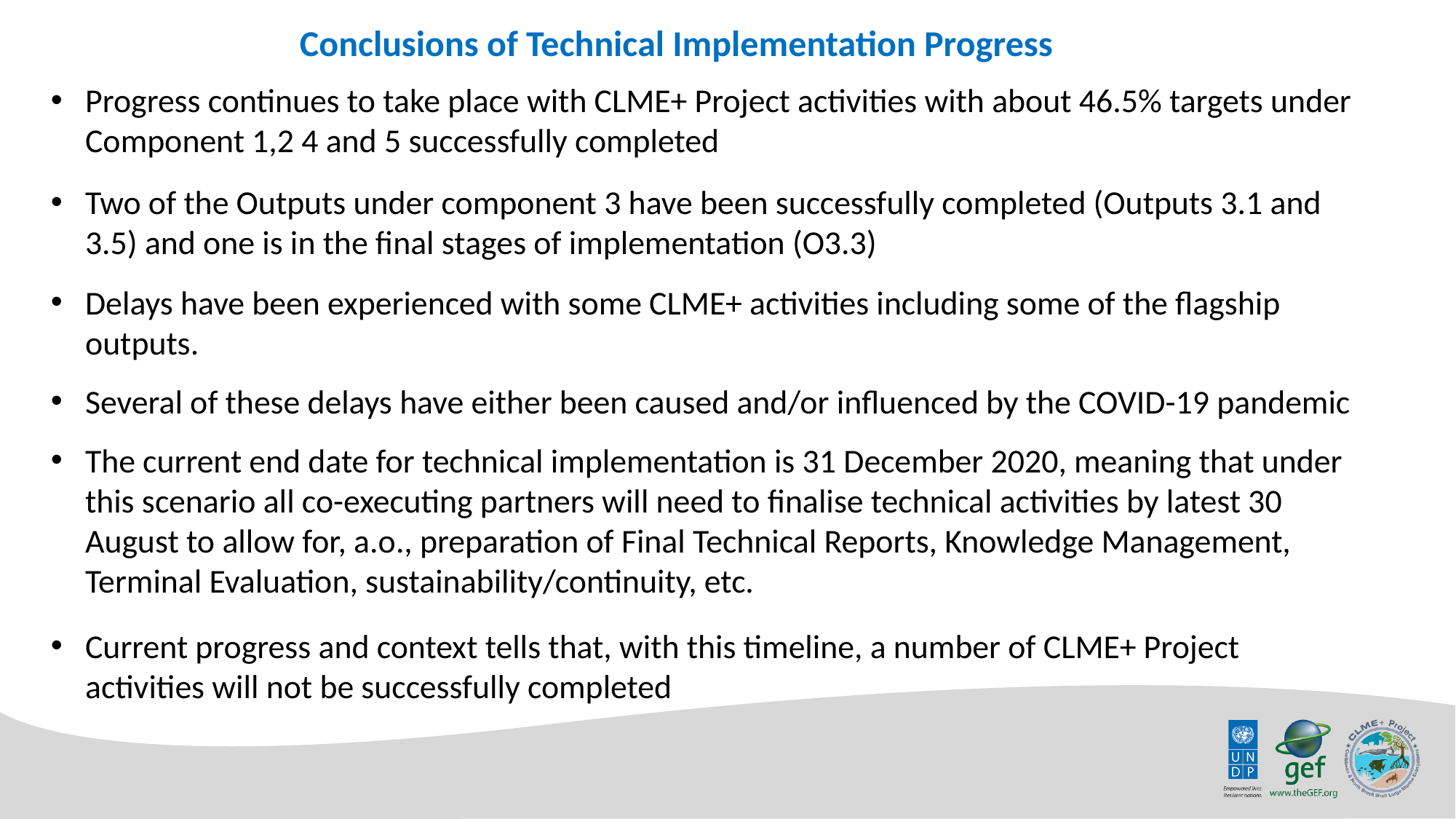

Conclusions of Technical Implementation Progress
Progress continues to take place with CLME+ Project activities with about 46.5% targets under Component 1,2 4 and 5 successfully completed

Two of the Outputs under component 3 have been successfully completed (Outputs 3.1 and 3.5) and one is in the final stages of implementation (O3.3)

Delays have been experienced with some CLME+ activities including some of the flagship outputs.

Several of these delays have either been caused and/or influenced by the COVID-19 pandemic

The current end date for technical implementation is 31 December 2020, meaning that under this scenario all co-executing partners will need to finalise technical activities by latest 30 August to allow for, a.o., preparation of Final Technical Reports, Knowledge Management, Terminal Evaluation, sustainability/continuity, etc.

Current progress and context tells that, with this timeline, a number of CLME+ Project activities will not be successfully completed